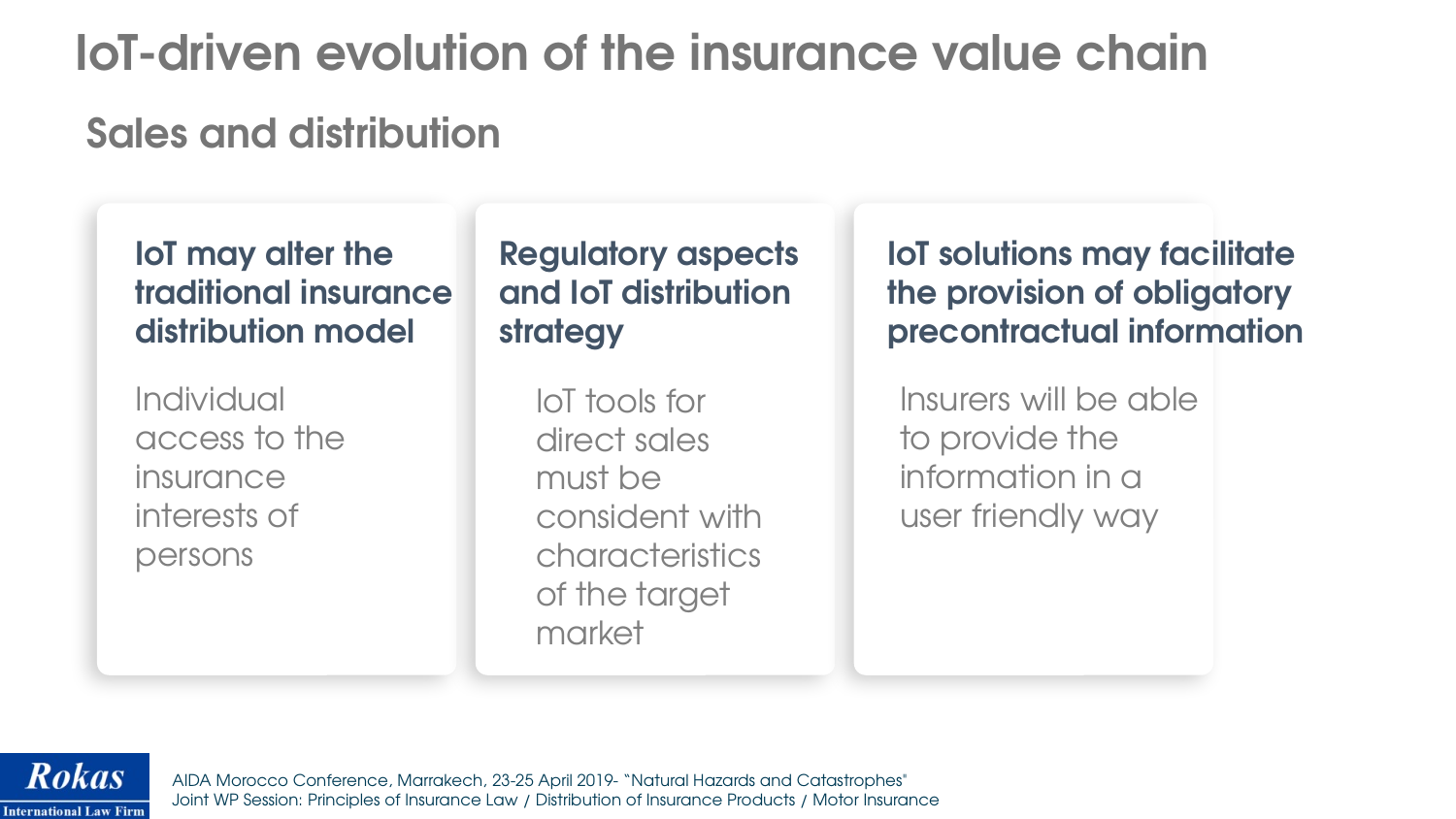

IoT-driven evolution of the insurance value chain
Sales and distribution

IoT may alter the traditional insurance distribution model
Regulatory aspects and IoT distribution strategy
IoT solutions may facilitate the provision of obligatory precontractual information
Individual access to the insurance interests of persons
Insurers will be able to provide the information in a user friendly way
IoT tools for direct sales must be consident with characteristics of the target market